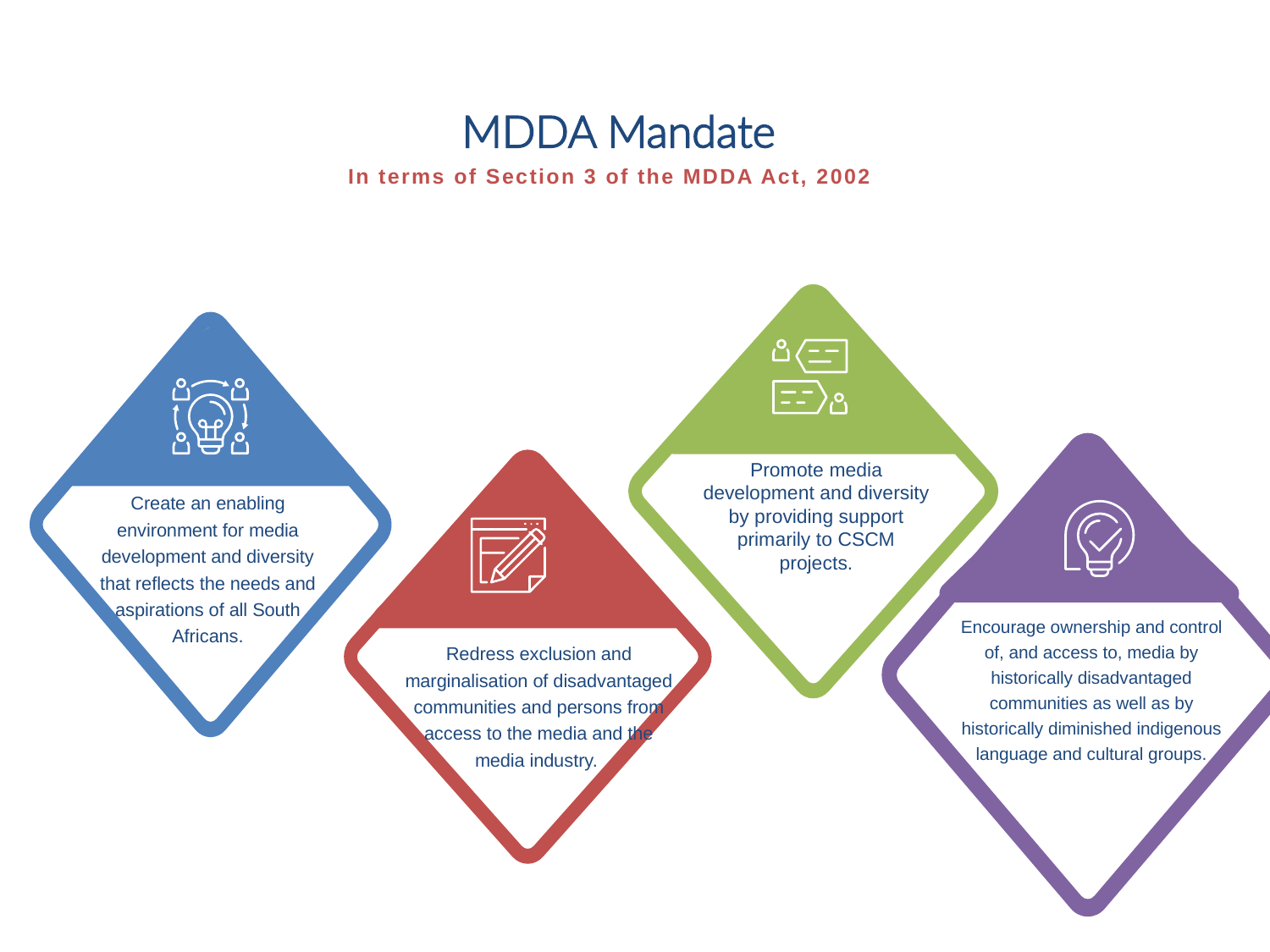

MDDA Mandate
In terms of Section 3 of the MDDA Act, 2002

Promote media development and diversity by providing support primarily to CSCM projects.

Create an enabling environment for media development and diversity that reflects the needs and aspirations of all South Africans.

Encourage ownership and control of, and access to, media by historically disadvantaged communities as well as by historically diminished indigenous language and cultural groups.
Redress exclusion and marginalisation of disadvantaged communities and persons from access to the media and the media industry.